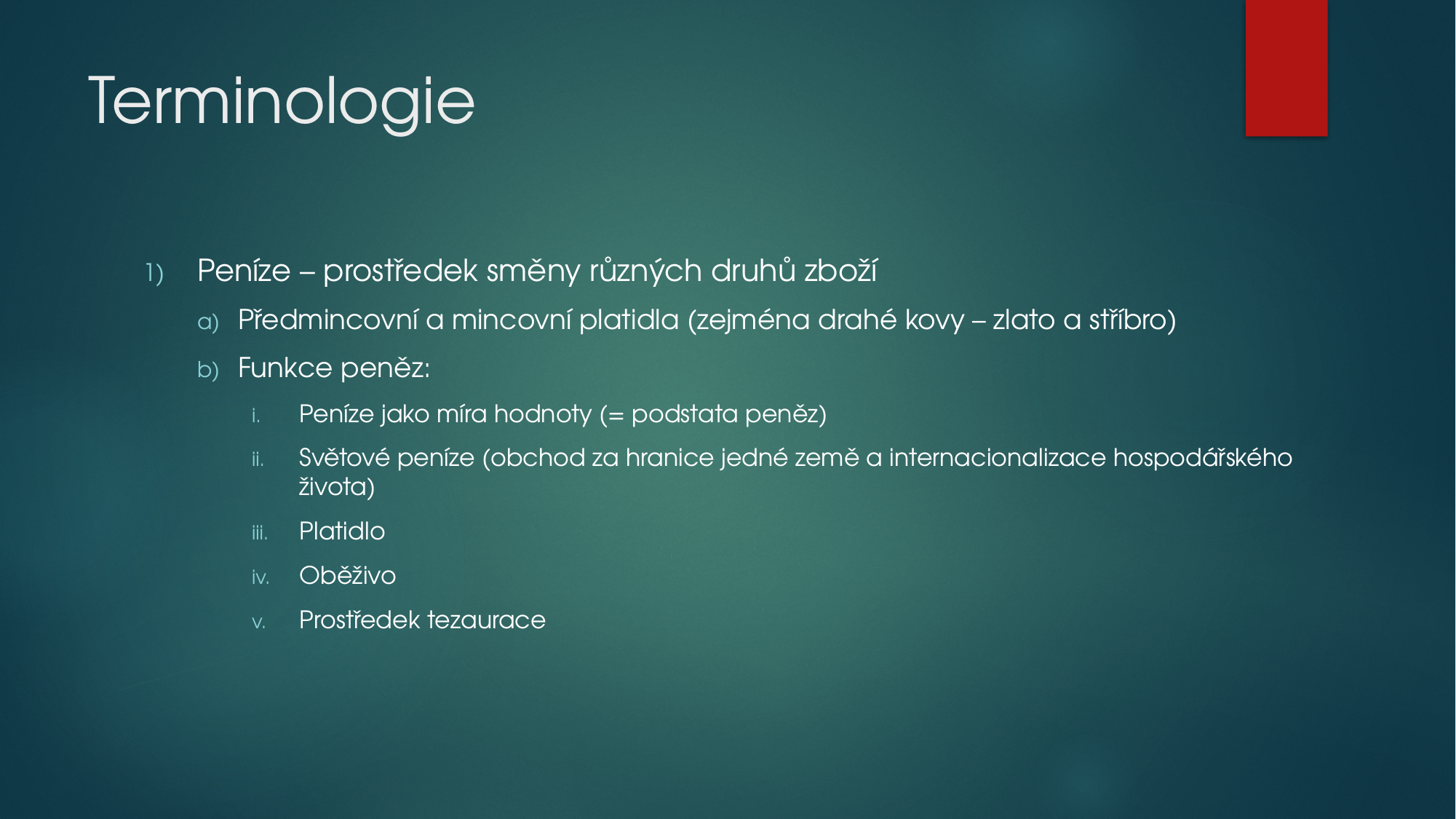

# Terminologie
Peníze – prostředek směny různých druhů zboží
Předmincovní a mincovní platidla (zejména drahé kovy – zlato a stříbro)
Funkce peněz:
Peníze jako míra hodnoty (= podstata peněz)
Světové peníze (obchod za hranice jedné země a internacionalizace hospodářského života)
Platidlo
Oběživo
Prostředek tezaurace